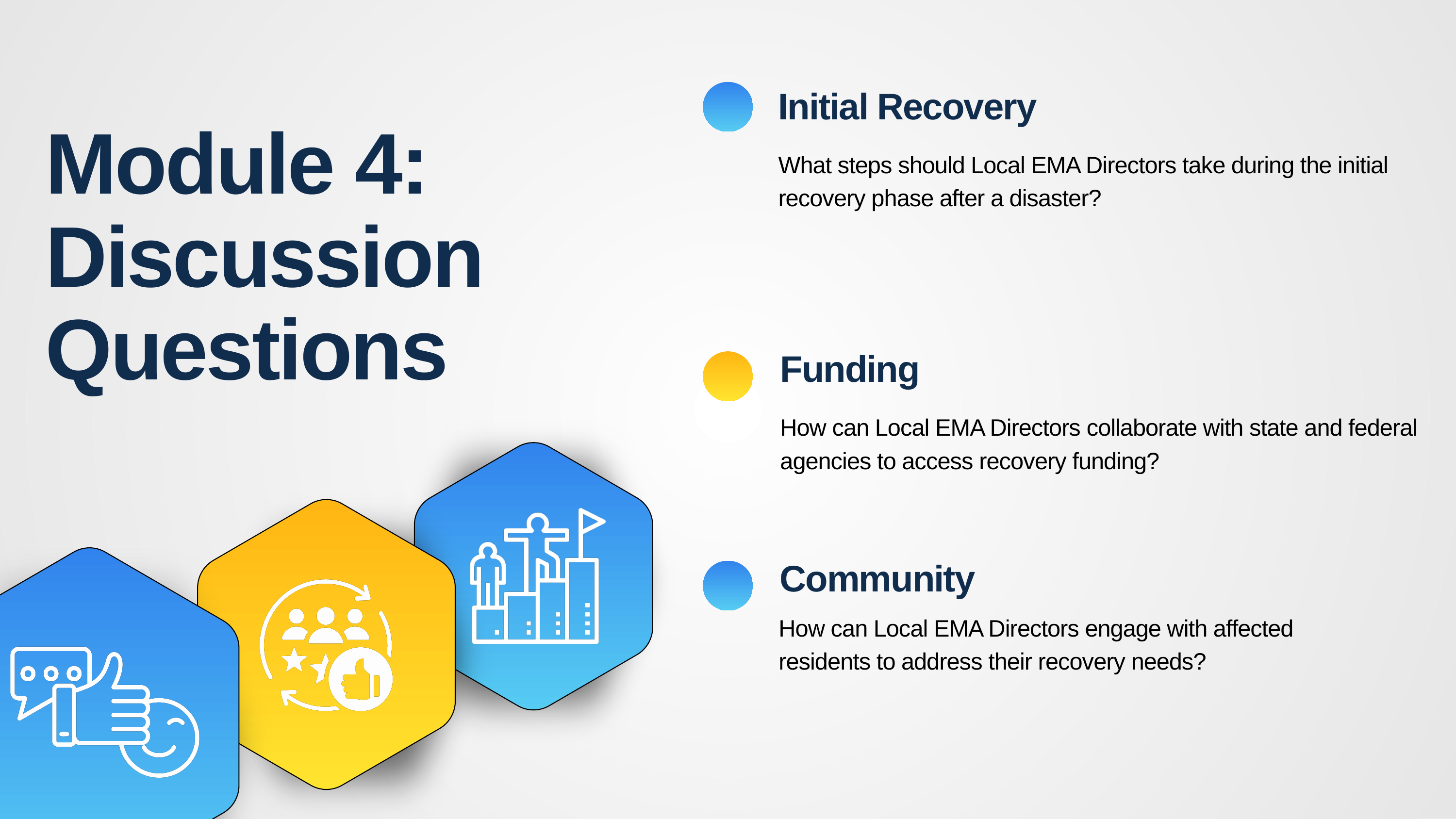

Initial Recovery
What steps should Local EMA Directors take during the initial recovery phase after a disaster?
Module 4: Discussion Questions
Funding

How can Local EMA Directors collaborate with state and federal agencies to access recovery funding?

Community

How can Local EMA Directors engage with affected residents to address their recovery needs?